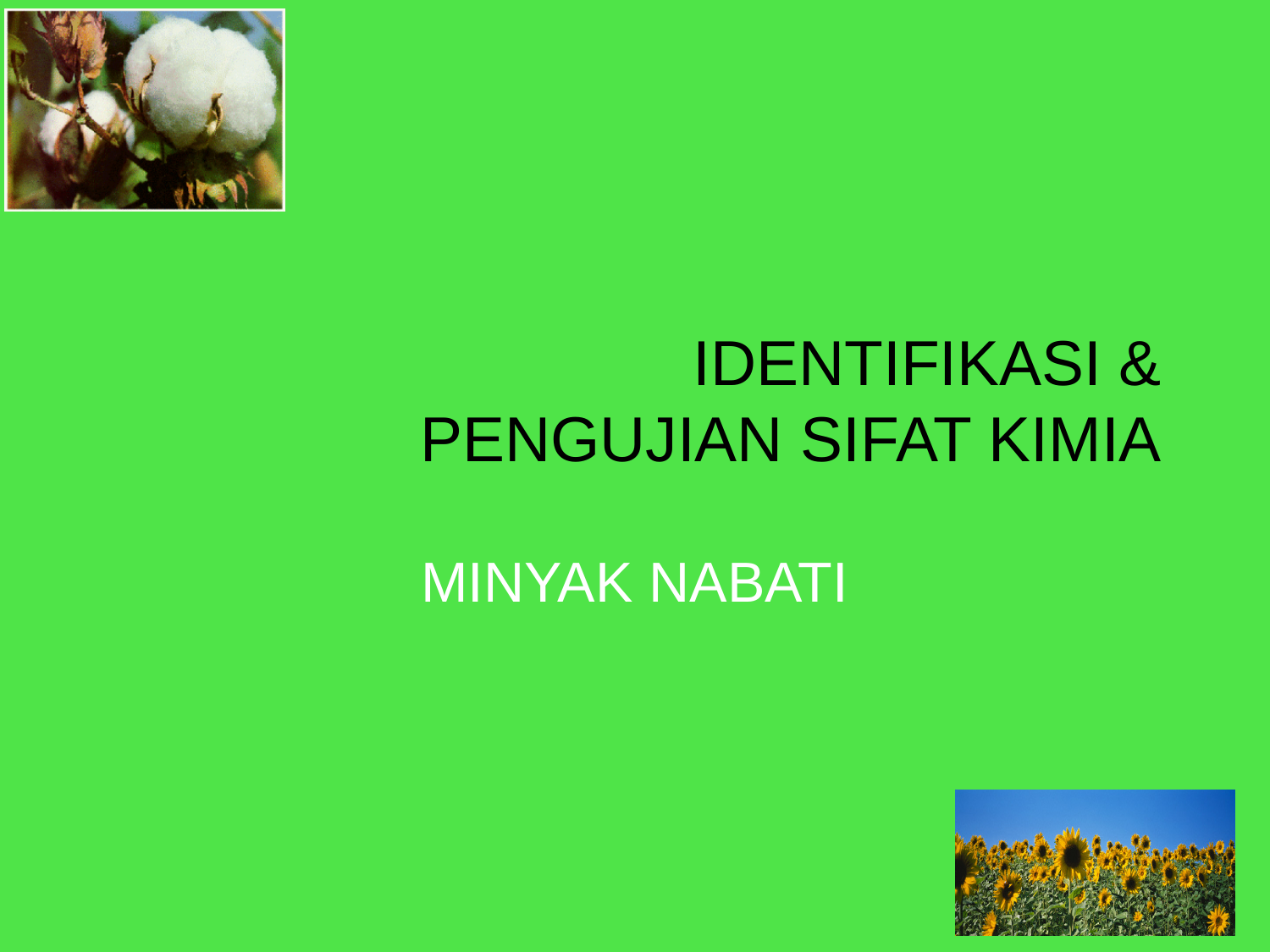

IDENTIFIKASI &
PENGUJIAN SIFAT KIMIA
MINYAK NABATI